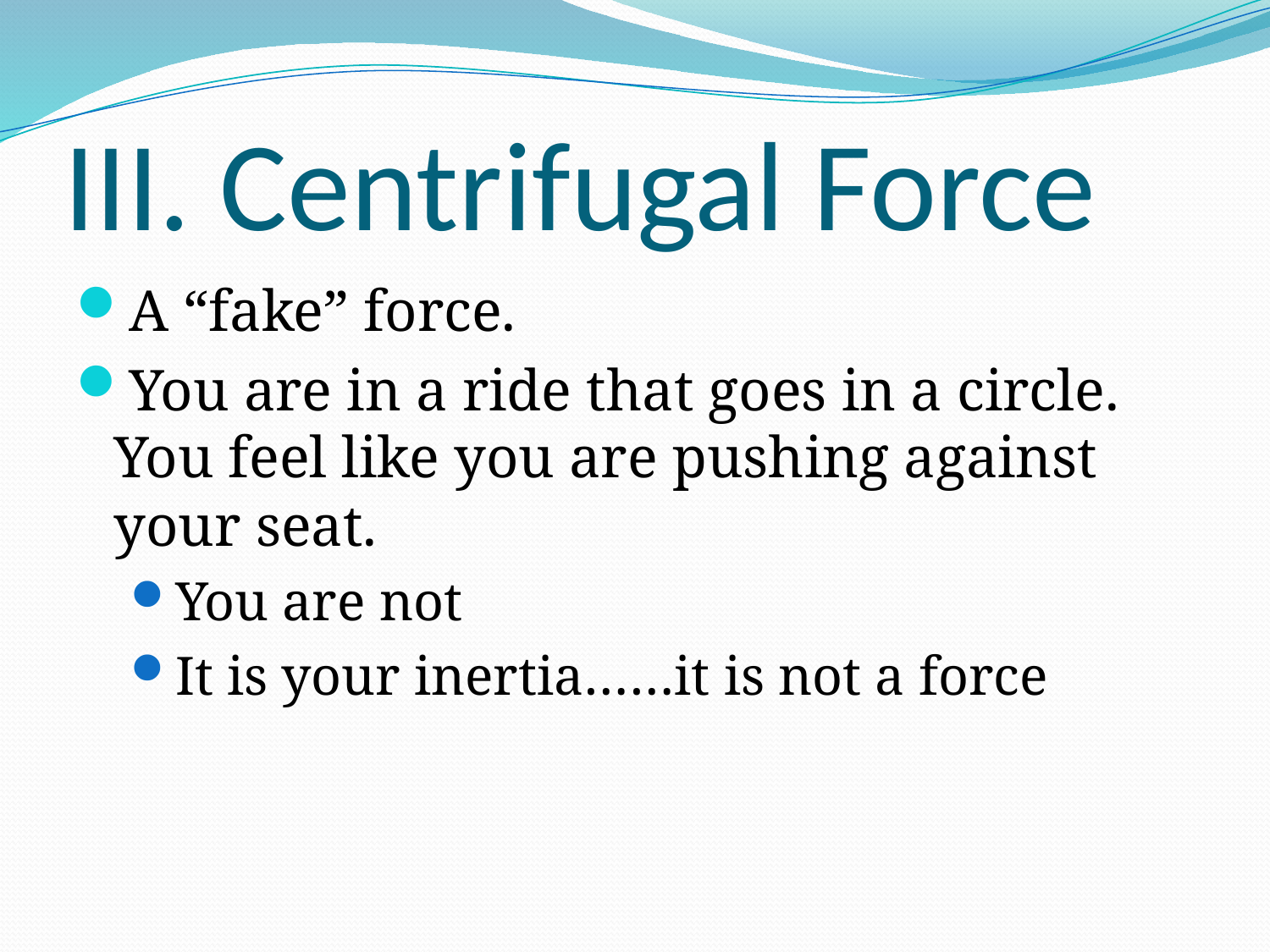

# III. Centrifugal Force
A “fake” force.
You are in a ride that goes in a circle. You feel like you are pushing against your seat.
You are not
It is your inertia……it is not a force